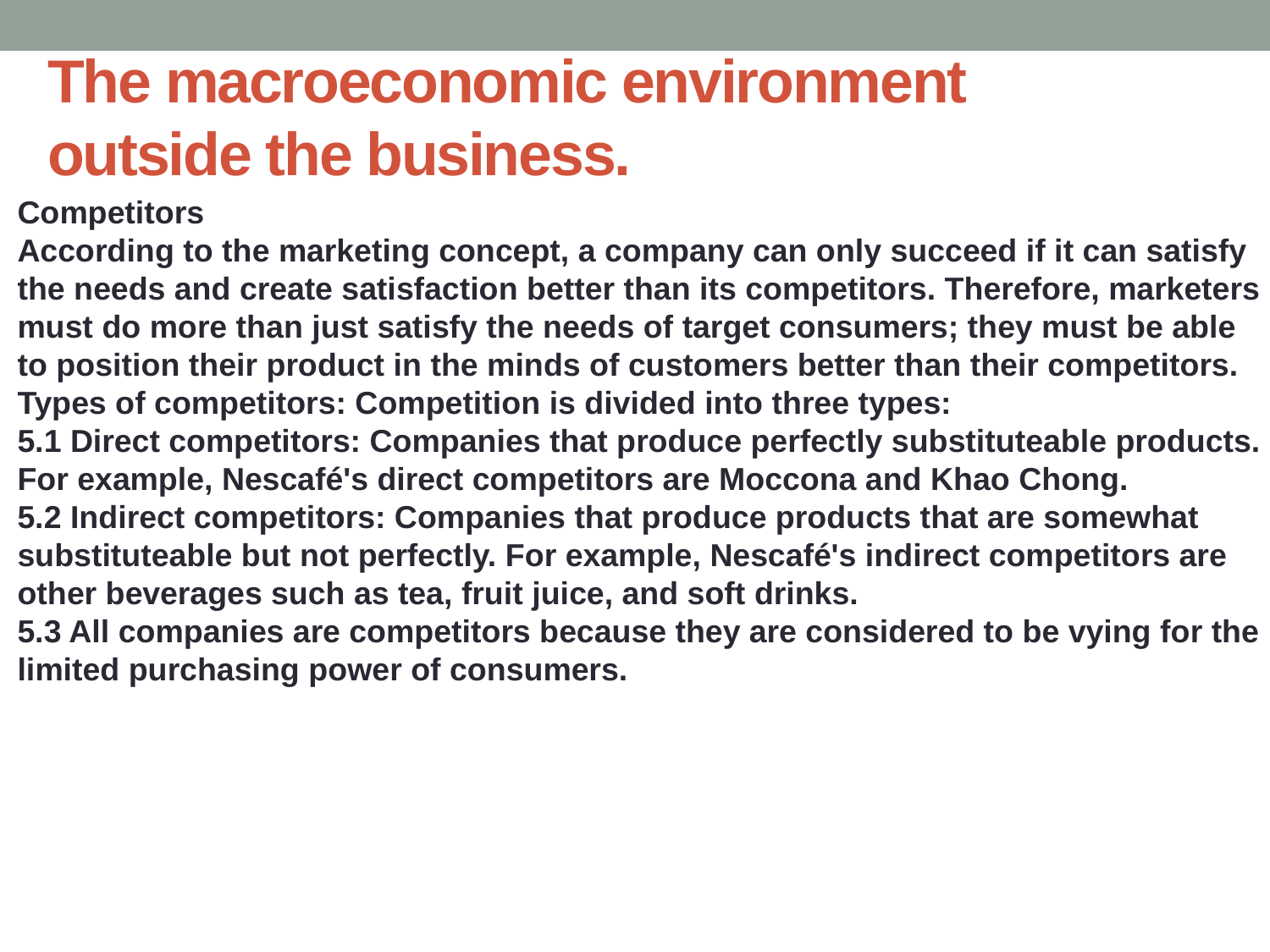

# The macroeconomic environment outside the business.
Competitors
According to the marketing concept, a company can only succeed if it can satisfy the needs and create satisfaction better than its competitors. Therefore, marketers must do more than just satisfy the needs of target consumers; they must be able to position their product in the minds of customers better than their competitors. Types of competitors: Competition is divided into three types:
5.1 Direct competitors: Companies that produce perfectly substituteable products. For example, Nescafé's direct competitors are Moccona and Khao Chong.
5.2 Indirect competitors: Companies that produce products that are somewhat substituteable but not perfectly. For example, Nescafé's indirect competitors are other beverages such as tea, fruit juice, and soft drinks.
5.3 All companies are competitors because they are considered to be vying for the limited purchasing power of consumers.